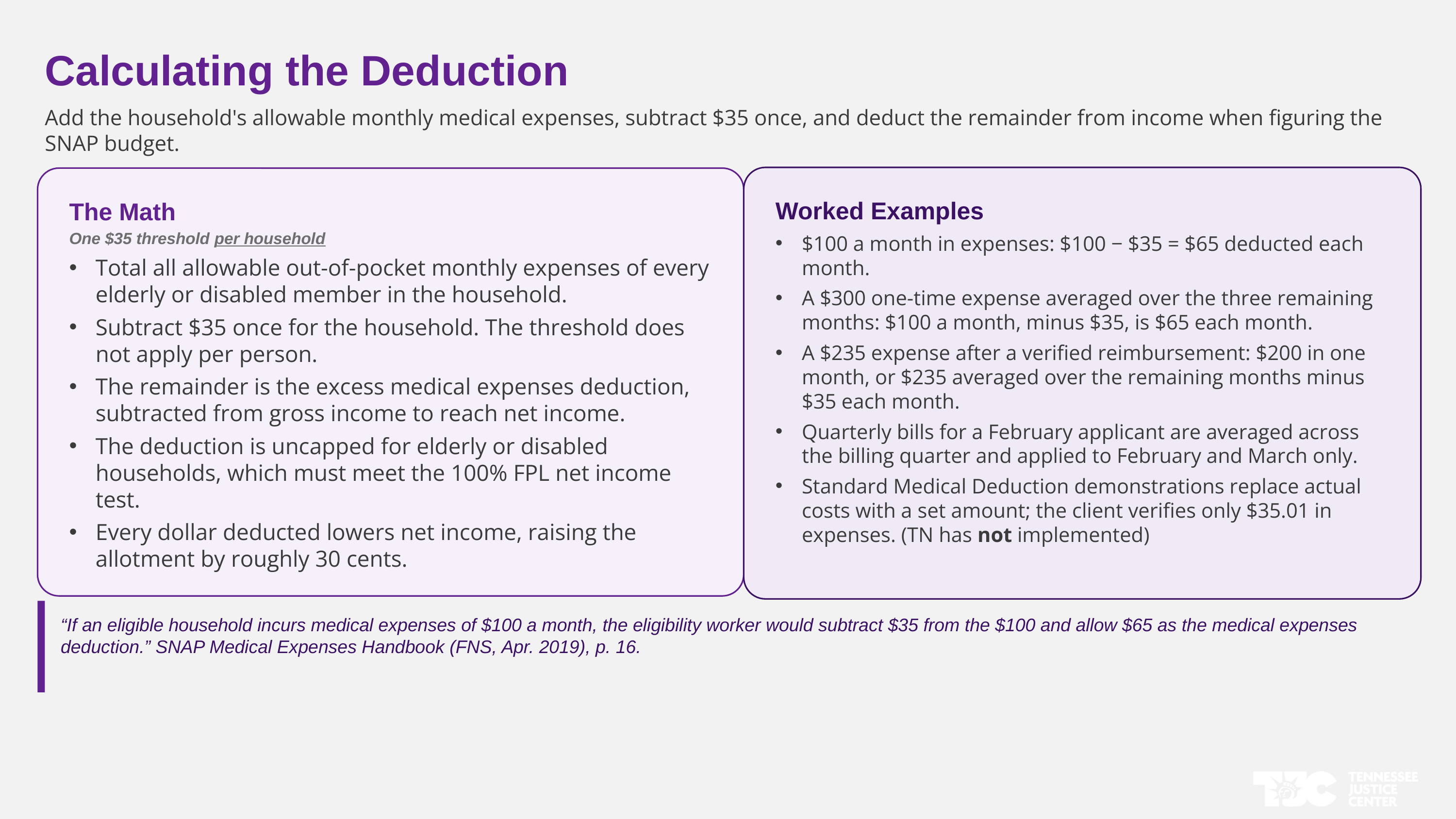

Calculating the Deduction
Add the household's allowable monthly medical expenses, subtract $35 once, and deduct the remainder from income when figuring the SNAP budget.
Worked Examples
$100 a month in expenses: $100 − $35 = $65 deducted each month.
A $300 one-time expense averaged over the three remaining months: $100 a month, minus $35, is $65 each month.
A $235 expense after a verified reimbursement: $200 in one month, or $235 averaged over the remaining months minus $35 each month.
Quarterly bills for a February applicant are averaged across the billing quarter and applied to February and March only.
Standard Medical Deduction demonstrations replace actual costs with a set amount; the client verifies only $35.01 in expenses. (TN has not implemented)
The Math
One $35 threshold per household
Total all allowable out-of-pocket monthly expenses of every elderly or disabled member in the household.
Subtract $35 once for the household. The threshold does not apply per person.
The remainder is the excess medical expenses deduction, subtracted from gross income to reach net income.
The deduction is uncapped for elderly or disabled households, which must meet the 100% FPL net income test.
Every dollar deducted lowers net income, raising the allotment by roughly 30 cents.

“If an eligible household incurs medical expenses of $100 a month, the eligibility worker would subtract $35 from the $100 and allow $65 as the medical expenses deduction.” SNAP Medical Expenses Handbook (FNS, Apr. 2019), p. 16.